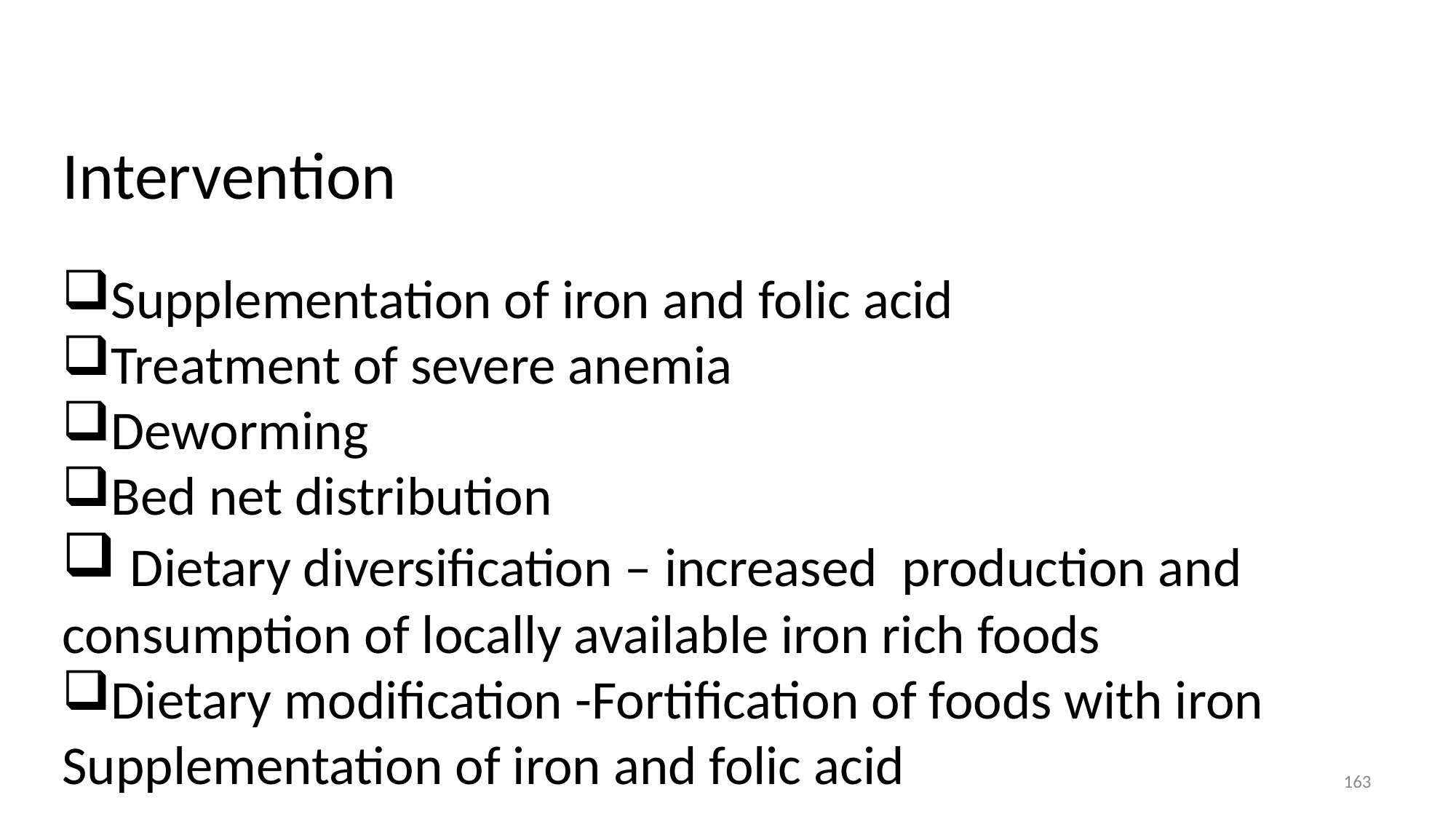

Intervention

Supplementation of iron and folic acid
Treatment of severe anemia
Deworming
Bed net distribution
 Dietary diversification – increased  production and consumption of locally available iron rich foods
Dietary modification -Fortification of foods with iron  Supplementation of iron and folic acid
163